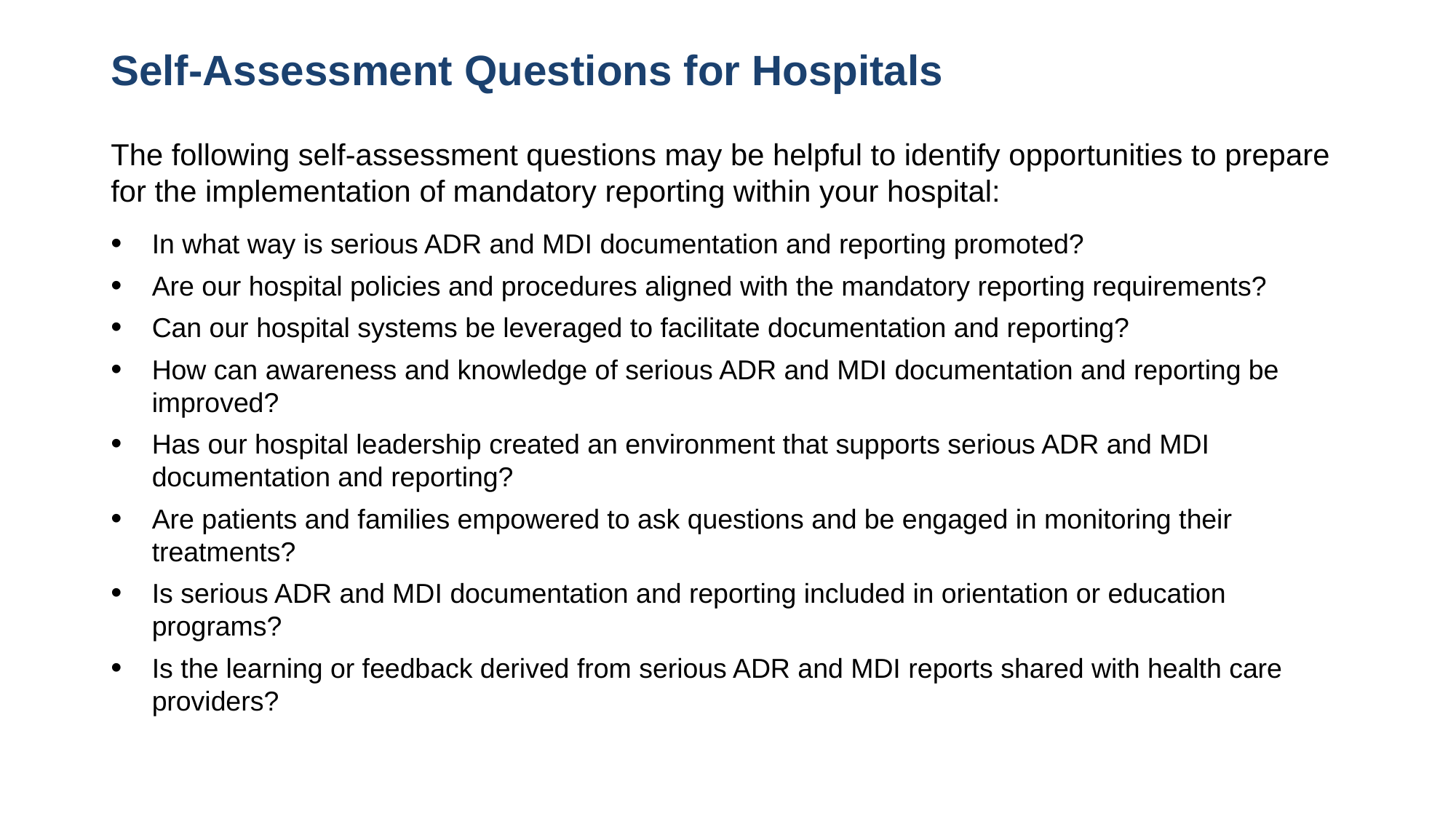

# Self-Assessment Questions for Hospitals
The following self-assessment questions may be helpful to identify opportunities to prepare for the implementation of mandatory reporting within your hospital:
In what way is serious ADR and MDI documentation and reporting promoted?
Are our hospital policies and procedures aligned with the mandatory reporting requirements?
Can our hospital systems be leveraged to facilitate documentation and reporting?
How can awareness and knowledge of serious ADR and MDI documentation and reporting be improved?
Has our hospital leadership created an environment that supports serious ADR and MDI documentation and reporting?
Are patients and families empowered to ask questions and be engaged in monitoring their treatments?
Is serious ADR and MDI documentation and reporting included in orientation or education programs?
Is the learning or feedback derived from serious ADR and MDI reports shared with health care providers?